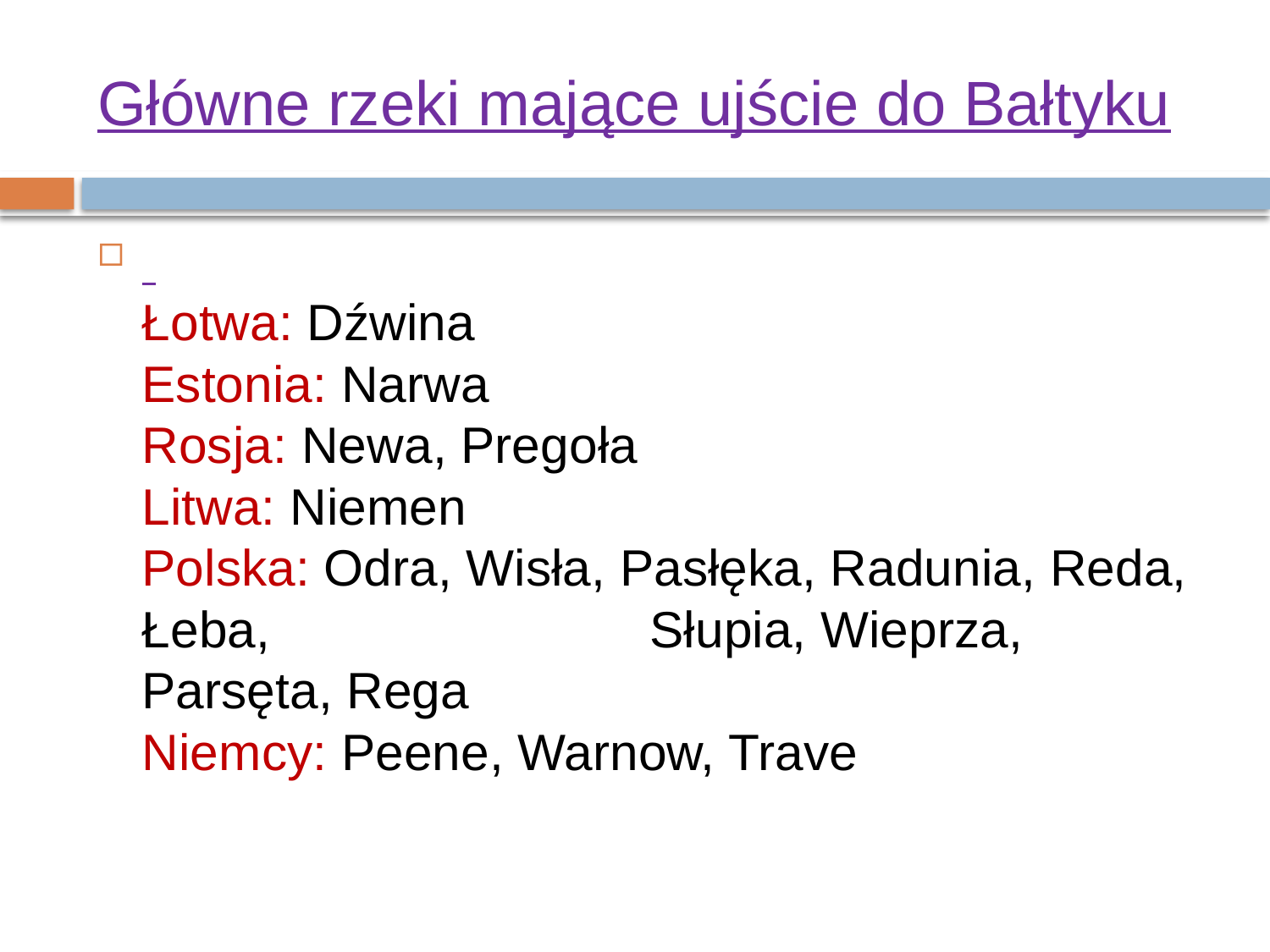

# Główne rzeki mające ujście do Bałtyku
Łotwa: Dźwina
Estonia: Narwa
Rosja: Newa, Pregoła
Litwa: Niemen
Polska: Odra, Wisła, Pasłęka, Radunia, Reda, Łeba,  			Słupia, Wieprza, Parsęta, Rega
Niemcy: Peene, Warnow, Trave